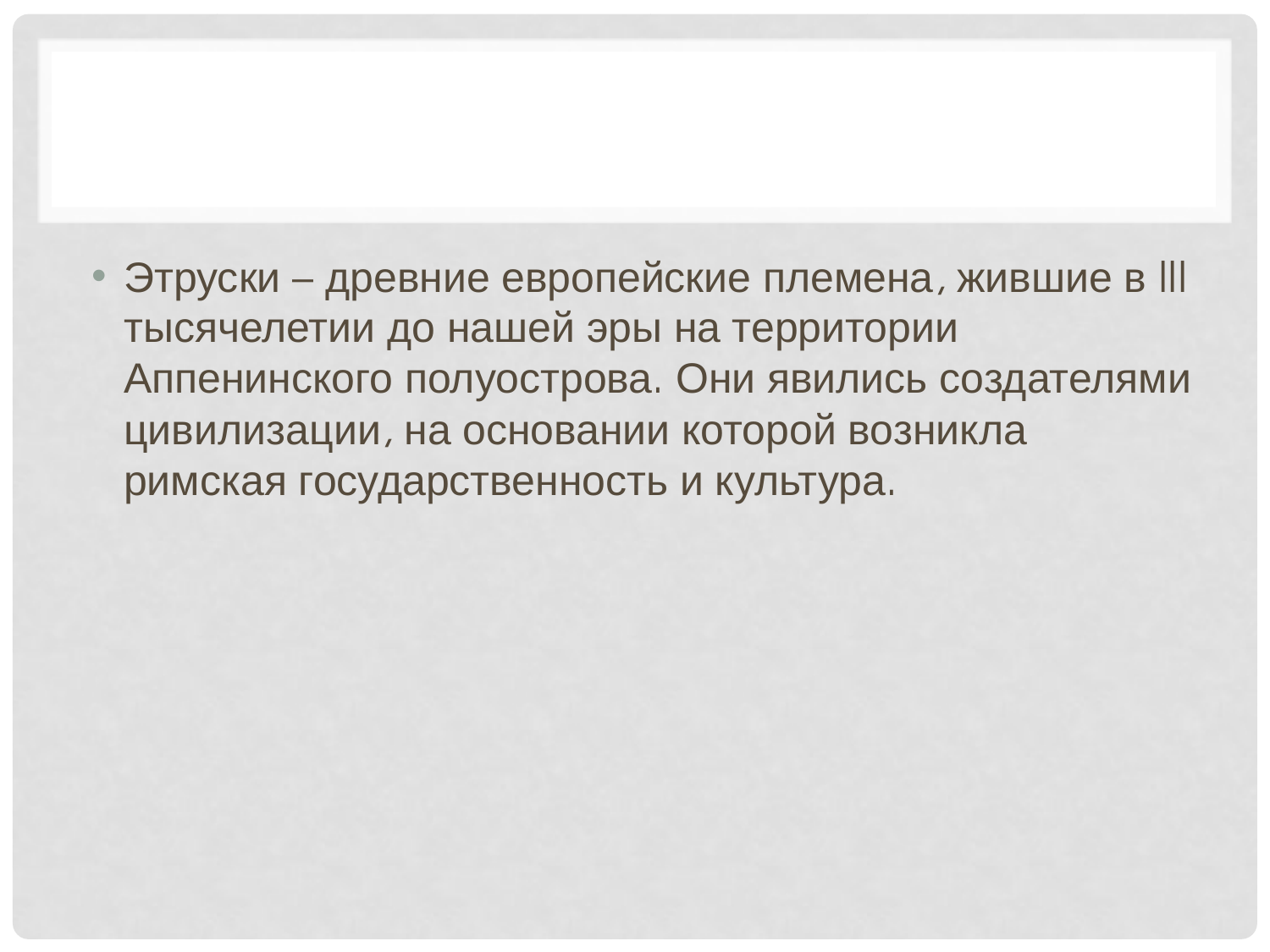

#
Этруски – древние европейские племена, жившие в III тысячелетии до нашей эры на территории Аппенинского полуострова. Они явились создателями цивилизации, на основании которой возникла римская государственность и культура.